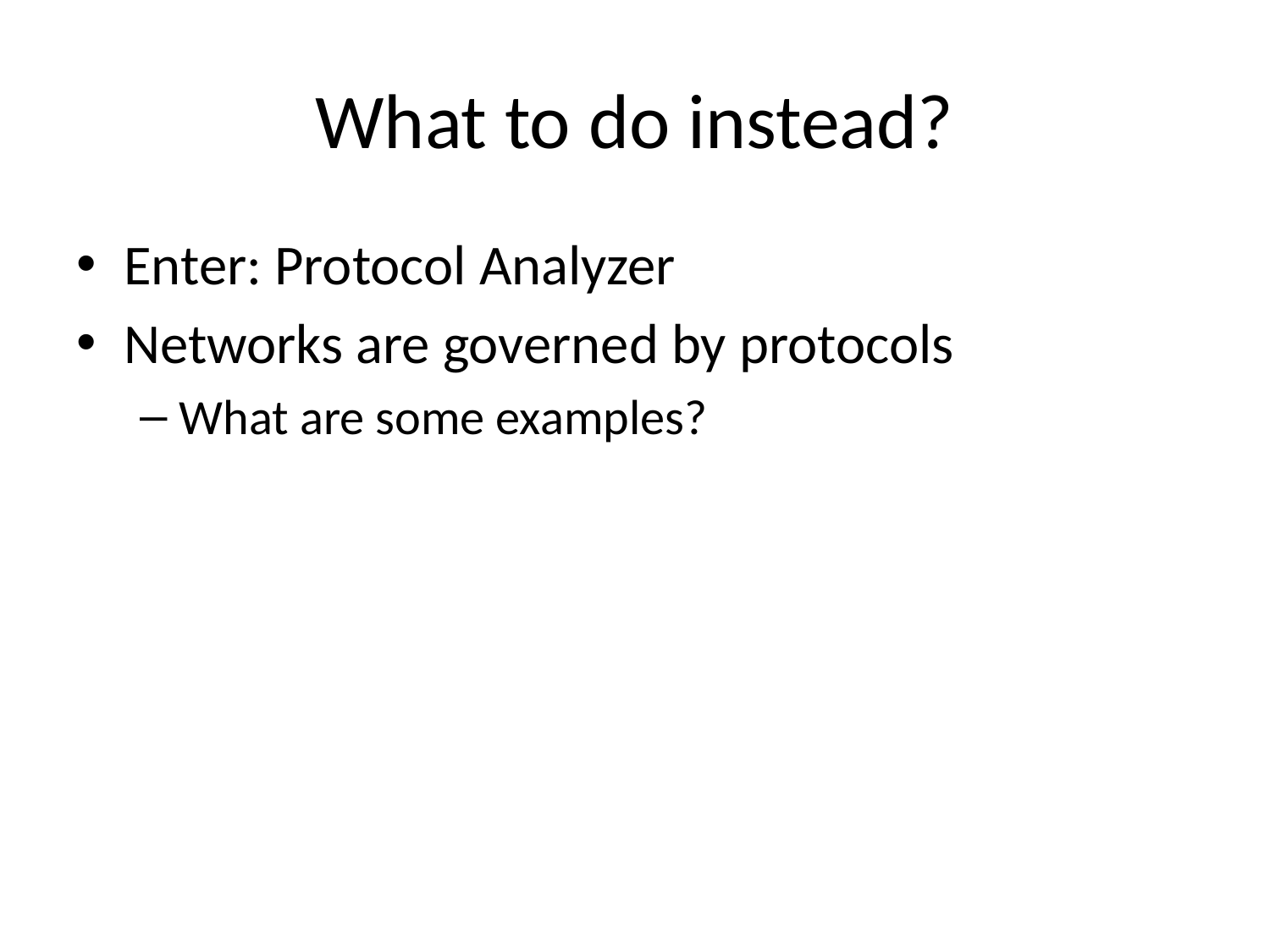

# What to do instead?
Enter: Protocol Analyzer
Networks are governed by protocols
What are some examples?